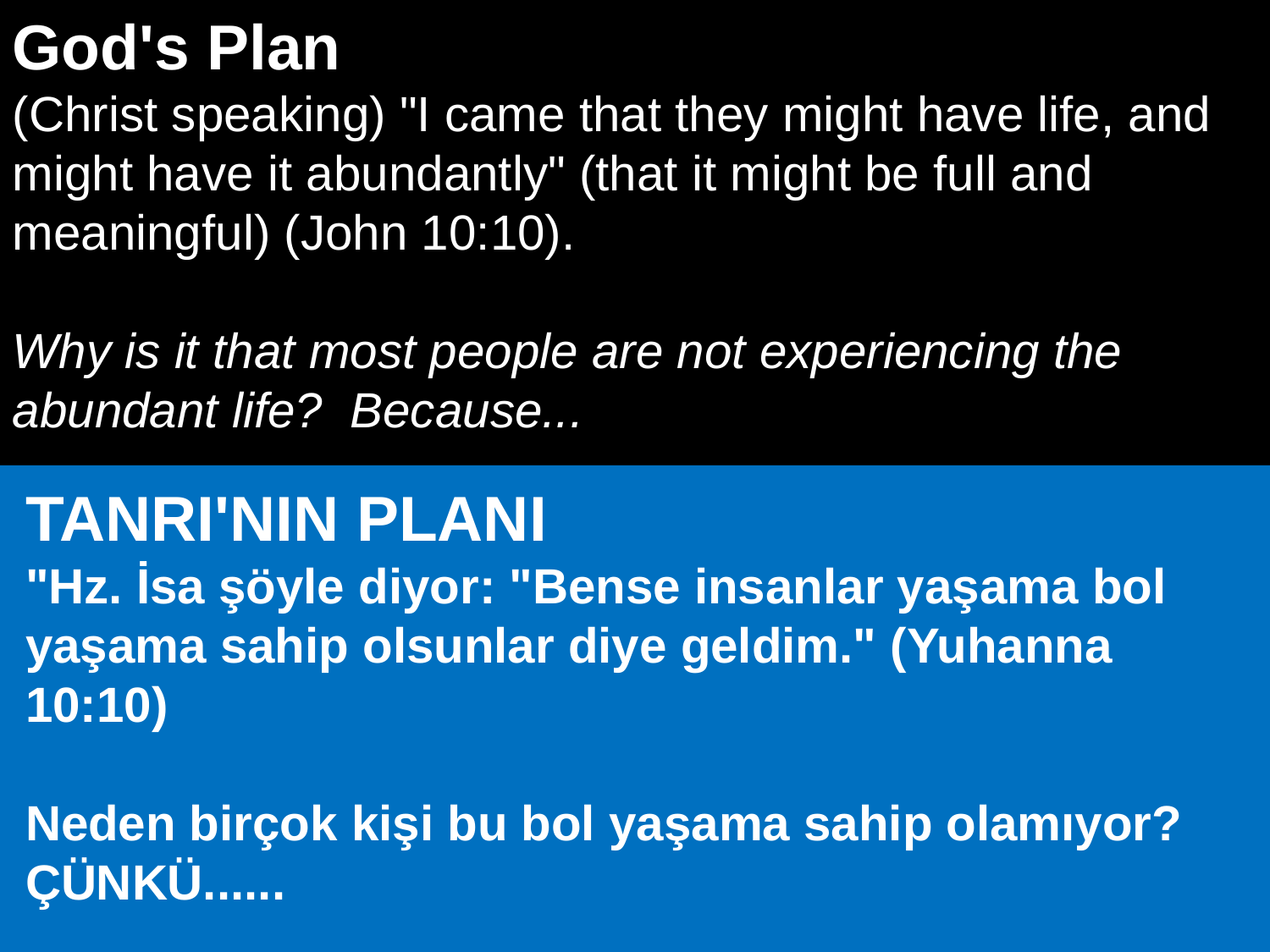

God's Plan
(Christ speaking) "I came that they might have life, and might have it abundantly" (that it might be full and meaningful) (John 10:10).

Why is it that most people are not experiencing the abundant life?  Because...

TANRI'NIN PLANI
"Hz. İsa şöyle diyor: "Bense insanlar yaşama bol yaşama sahip olsunlar diye geldim." (Yuhanna 10:10)

Neden birçok kişi bu bol yaşama sahip olamıyor?
ÇÜNKÜ......